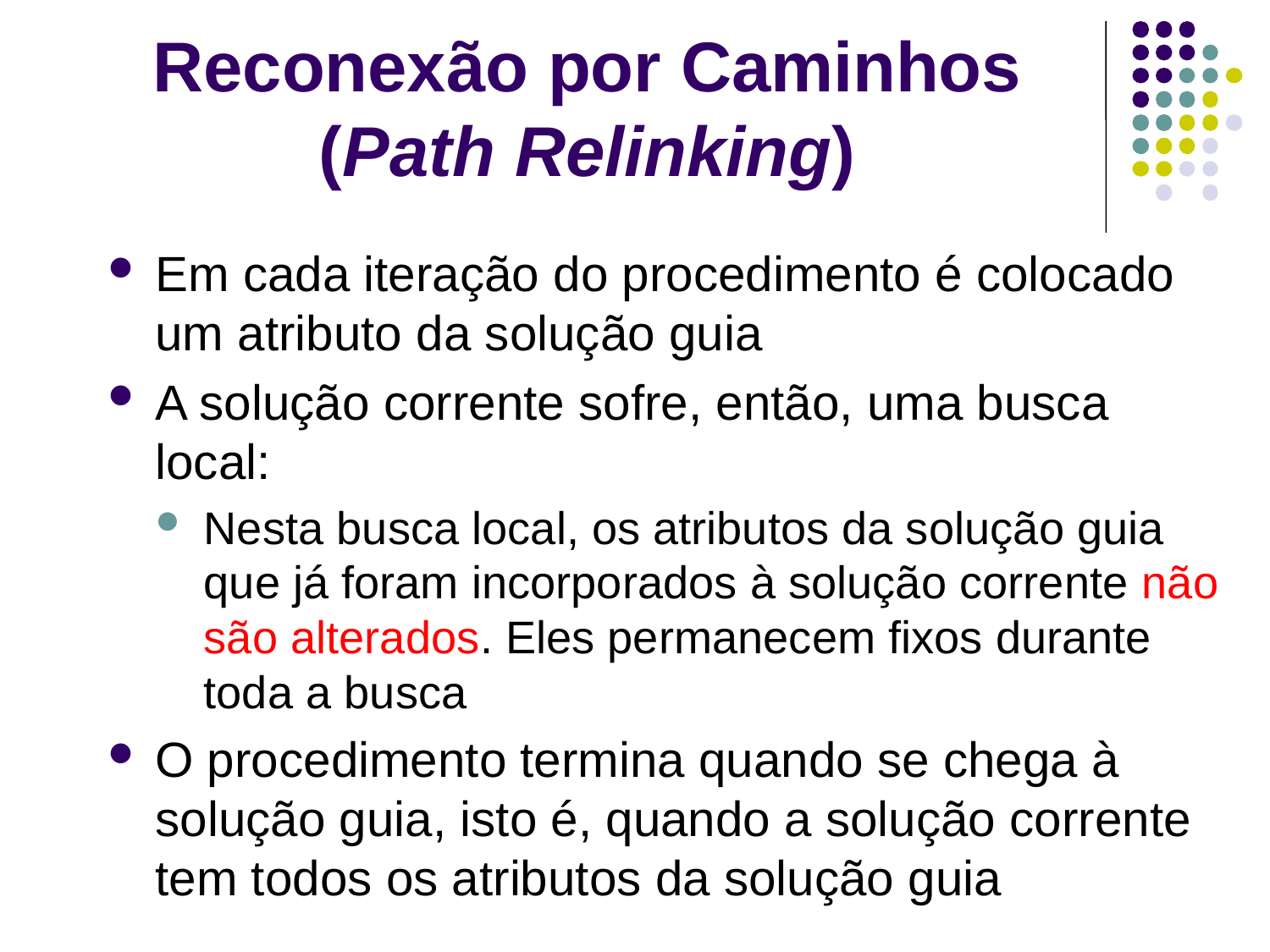

# Reconexão por Caminhos (Path Relinking)
Em cada iteração do procedimento é colocado um atributo da solução guia
A solução corrente sofre, então, uma busca local:
Nesta busca local, os atributos da solução guia que já foram incorporados à solução corrente não são alterados. Eles permanecem fixos durante toda a busca
O procedimento termina quando se chega à solução guia, isto é, quando a solução corrente tem todos os atributos da solução guia